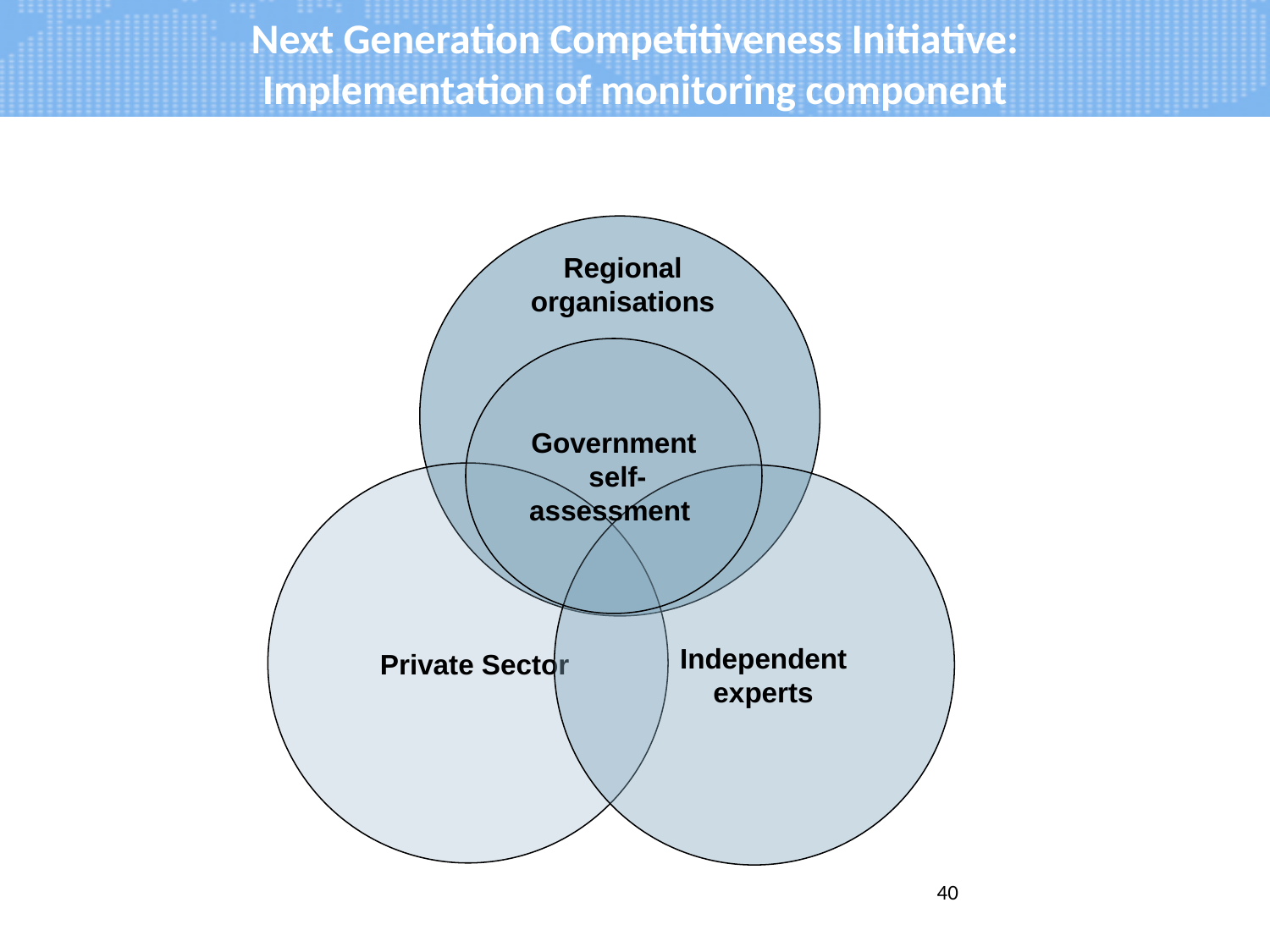

# Next Generation Competitiveness Initiative: Implementation of monitoring component

Regional organisations

Independent experts
Private Sector
Government
 self-
assessment
40